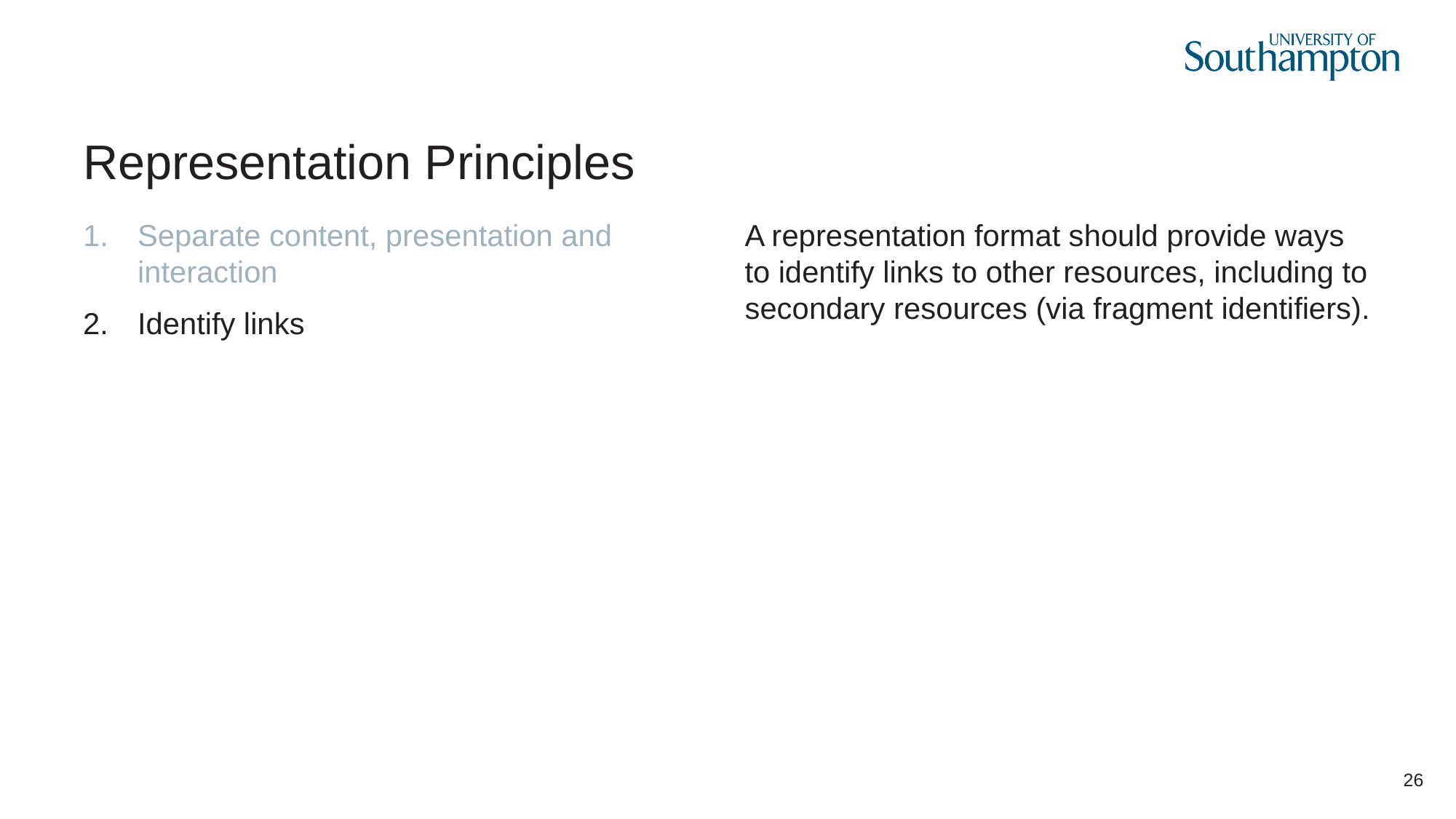

# Representation Principles
Separate content, presentation and interaction
Identify links
A representation format should provide ways to identify links to other resources, including to secondary resources (via fragment identifiers).